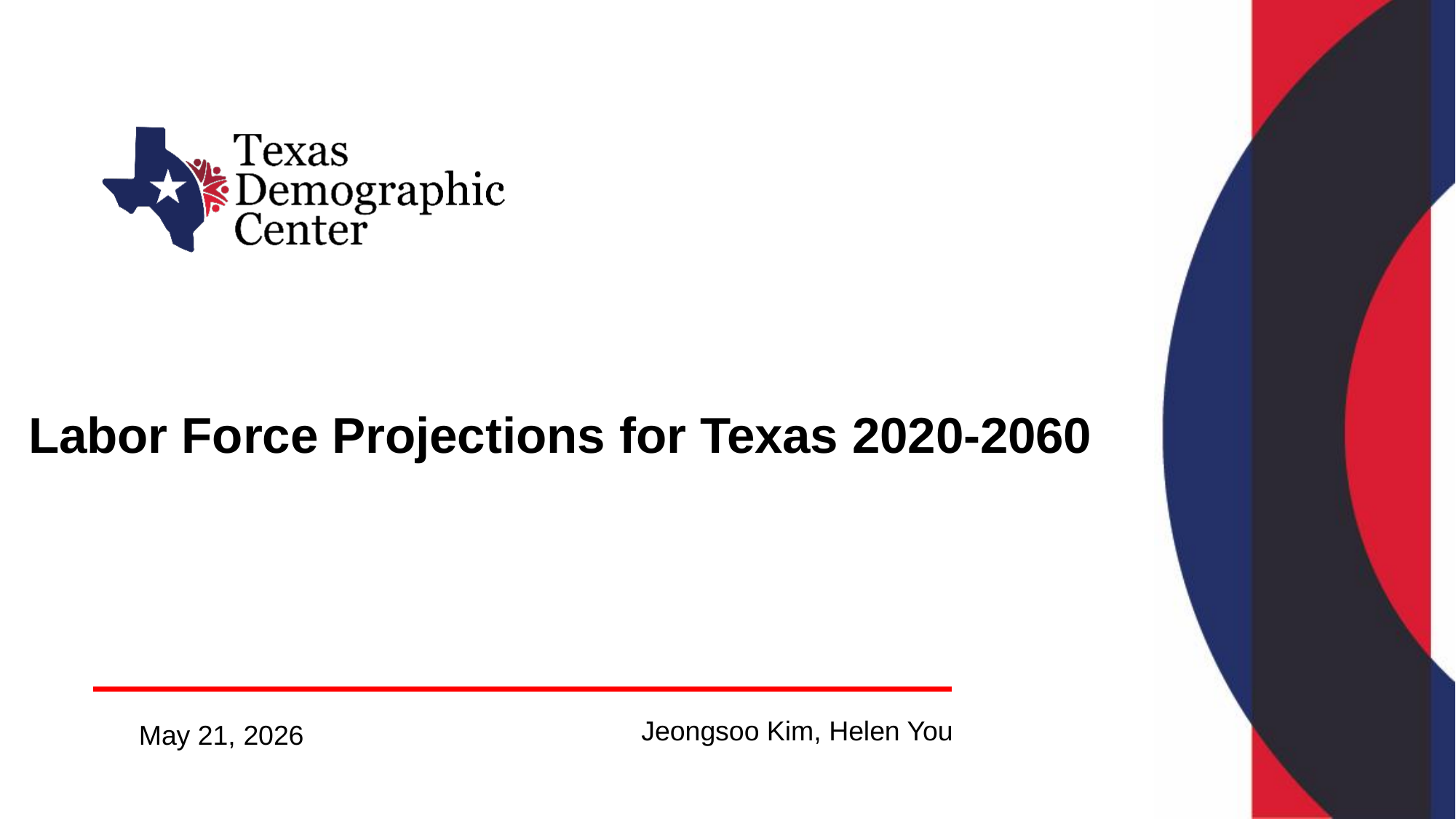

# Labor Force Projections for Texas 2020-2060
Jeongsoo Kim, Helen You
May 21, 2026